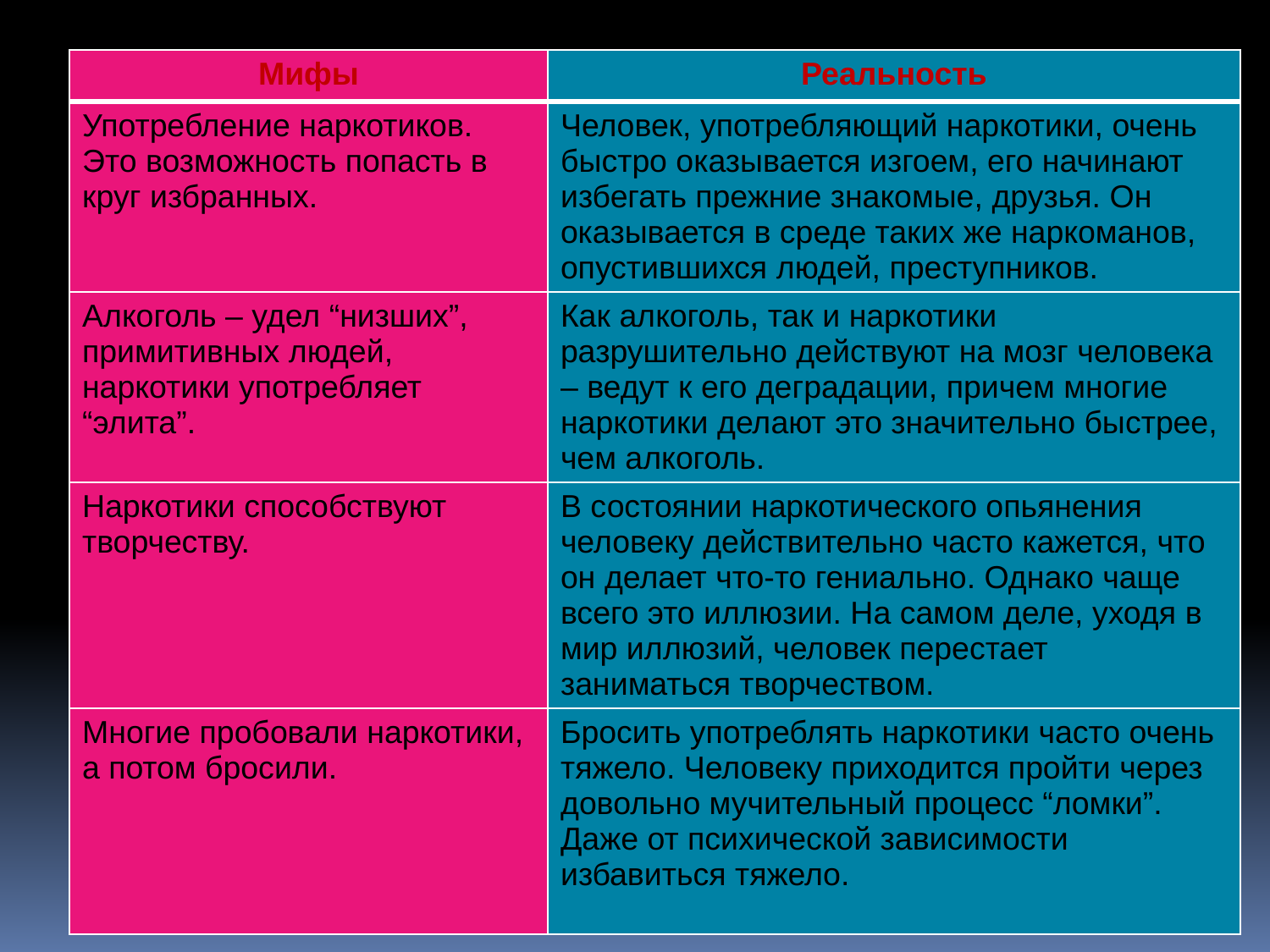

| Мифы | Реальность |
| --- | --- |
| Употребление наркотиков. Это возможность попасть в круг избранных. | Человек, употребляющий наркотики, очень быстро оказывается изгоем, его начинают избегать прежние знакомые, друзья. Он оказывается в среде таких же наркоманов, опустившихся людей, преступников. |
| Алкоголь – удел “низших”, примитивных людей, наркотики употребляет “элита”. | Как алкоголь, так и наркотики разрушительно действуют на мозг человека – ведут к его деградации, причем многие наркотики делают это значительно быстрее, чем алкоголь. |
| Наркотики способствуют творчеству. | В состоянии наркотического опьянения человеку действительно часто кажется, что он делает что-то гениально. Однако чаще всего это иллюзии. На самом деле, уходя в мир иллюзий, человек перестает заниматься творчеством. |
| Многие пробовали наркотики, а потом бросили. | Бросить употреблять наркотики часто очень тяжело. Человеку приходится пройти через довольно мучительный процесс “ломки”. Даже от психической зависимости избавиться тяжело. |